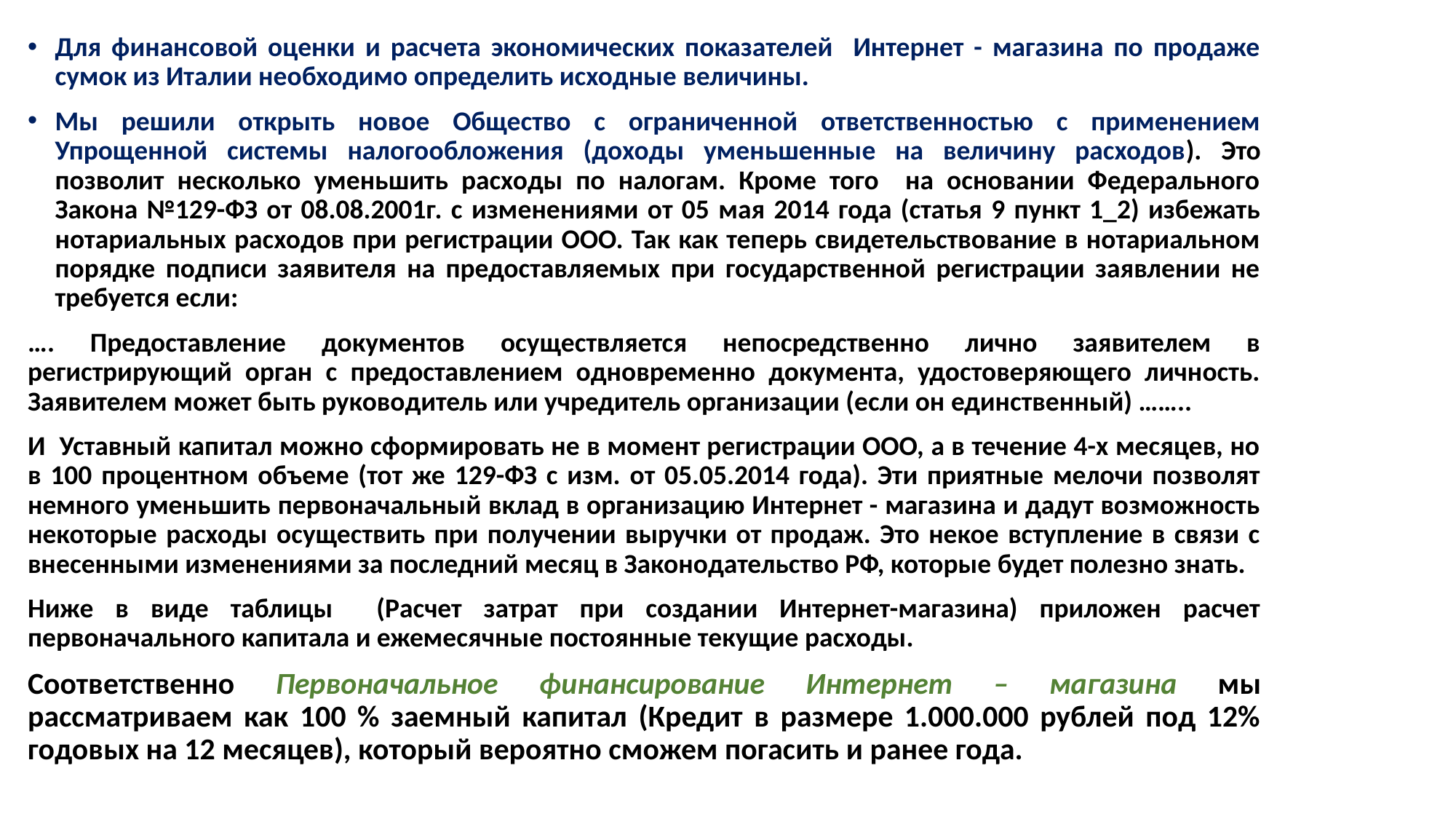

Для финансовой оценки и расчета экономических показателей  Интернет - магазина по продаже сумок из Италии необходимо определить исходные величины.
Мы решили открыть новое Общество с ограниченной ответственностью с применением Упрощенной системы налогообложения (доходы уменьшенные на величину расходов). Это позволит несколько уменьшить расходы по налогам. Кроме того  на основании Федерального Закона №129-ФЗ от 08.08.2001г. с изменениями от 05 мая 2014 года (статья 9 пункт 1_2) избежать нотариальных расходов при регистрации ООО. Так как теперь свидетельствование в нотариальном порядке подписи заявителя на предоставляемых при государственной регистрации заявлении не требуется если:
…. Предоставление документов осуществляется непосредственно лично заявителем в регистрирующий орган с предоставлением одновременно документа, удостоверяющего личность. Заявителем может быть руководитель или учредитель организации (если он единственный) ……..
И  Уставный капитал можно сформировать не в момент регистрации ООО, а в течение 4-х месяцев, но в 100 процентном объеме (тот же 129-ФЗ с изм. от 05.05.2014 года). Эти приятные мелочи позволят немного уменьшить первоначальный вклад в организацию Интернет - магазина и дадут возможность некоторые расходы осуществить при получении выручки от продаж. Это некое вступление в связи с внесенными изменениями за последний месяц в Законодательство РФ, которые будет полезно знать.
Ниже в виде таблицы  (Расчет затрат при создании Интернет-магазина) приложен расчет первоначального капитала и ежемесячные постоянные текущие расходы.
Соответственно Первоначальное финансирование Интернет – магазина мы рассматриваем как 100 % заемный капитал (Кредит в размере 1.000.000 рублей под 12% годовых на 12 месяцев), который вероятно сможем погасить и ранее года.